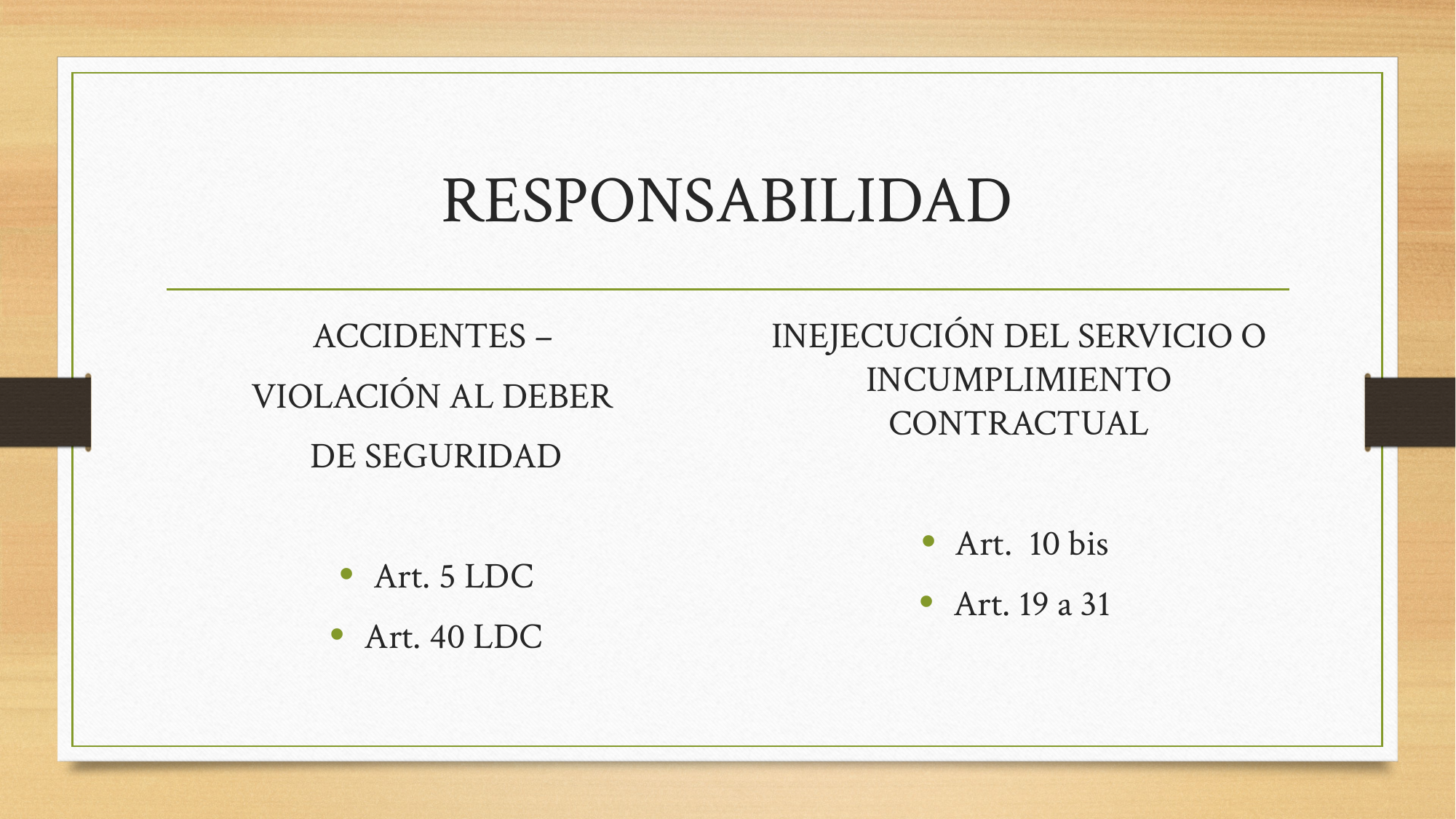

# RESPONSABILIDAD
ACCIDENTES –
VIOLACIÓN AL DEBER
DE SEGURIDAD

Art. 5 LDC
Art. 40 LDC
INEJECUCIÓN DEL SERVICIO O INCUMPLIMIENTO CONTRACTUAL

Art.  10 bis
Art. 19 a 31